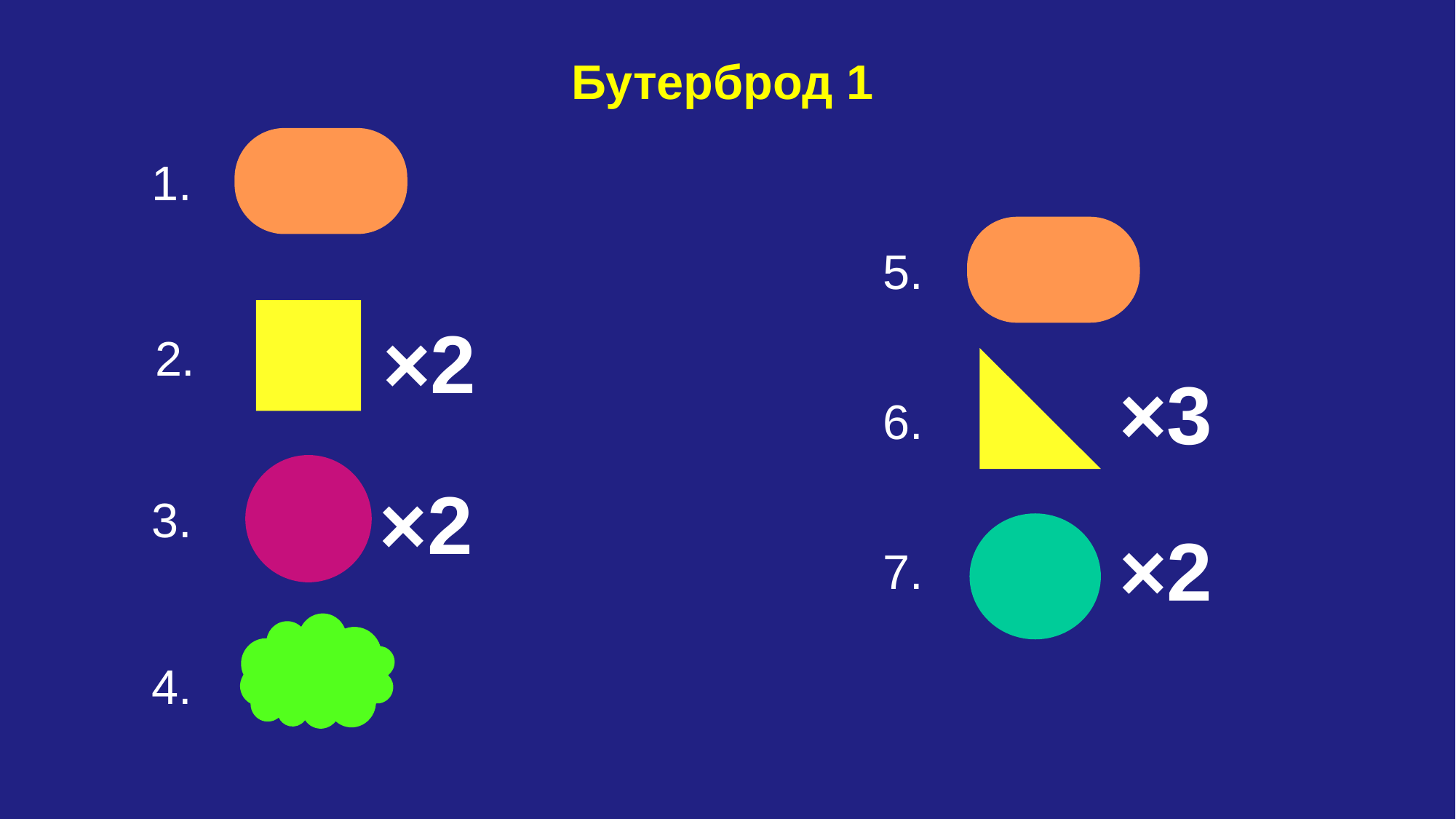

Бутерброд 1

1.

5.

×2
2.

×3
6.

×2
3.

×2
7.

4.